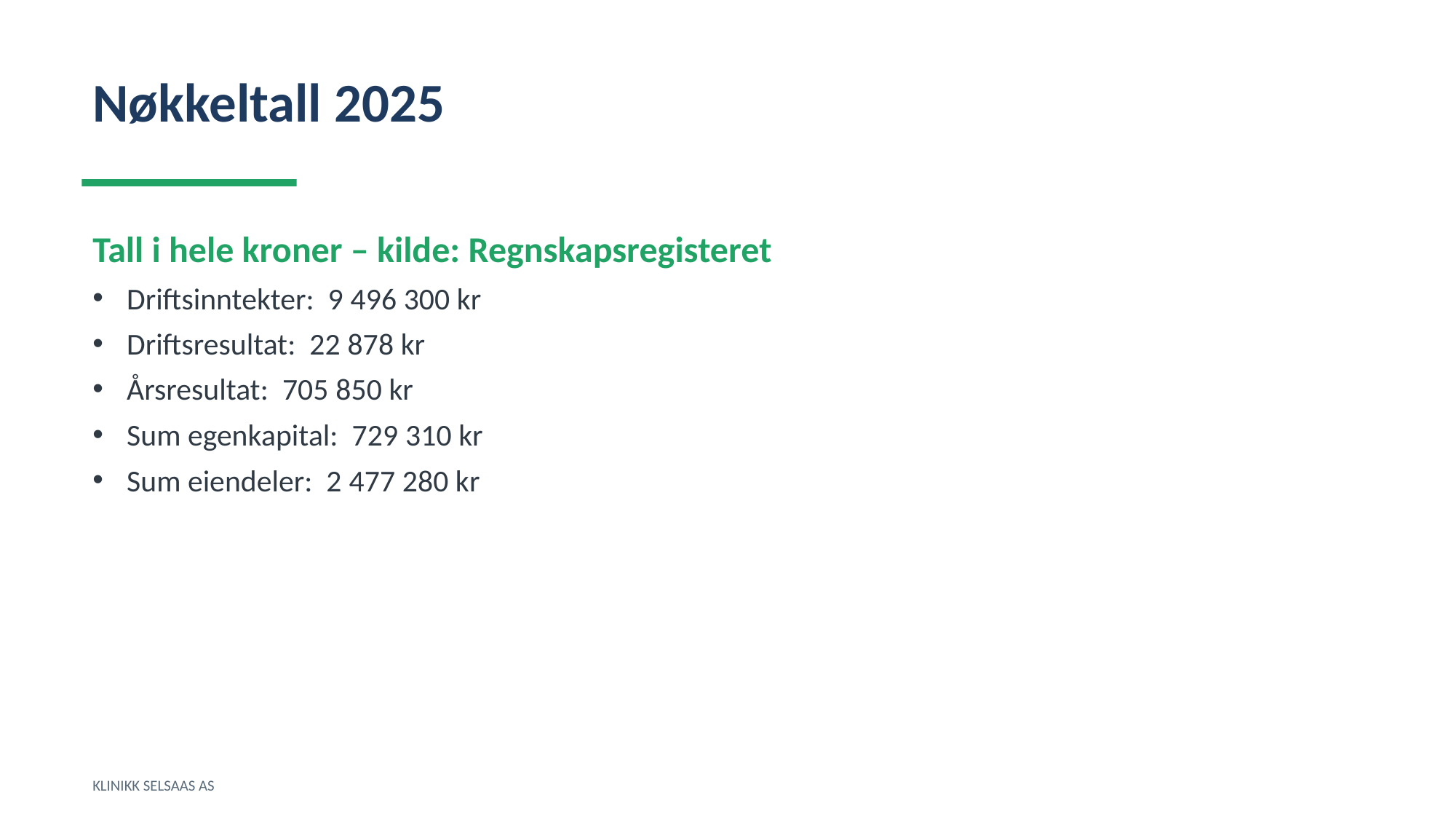

Nøkkeltall 2025

Tall i hele kroner – kilde: Regnskapsregisteret
Driftsinntekter:  9 496 300 kr
Driftsresultat:  22 878 kr
Årsresultat:  705 850 kr
Sum egenkapital:  729 310 kr
Sum eiendeler:  2 477 280 kr
KLINIKK SELSAAS AS